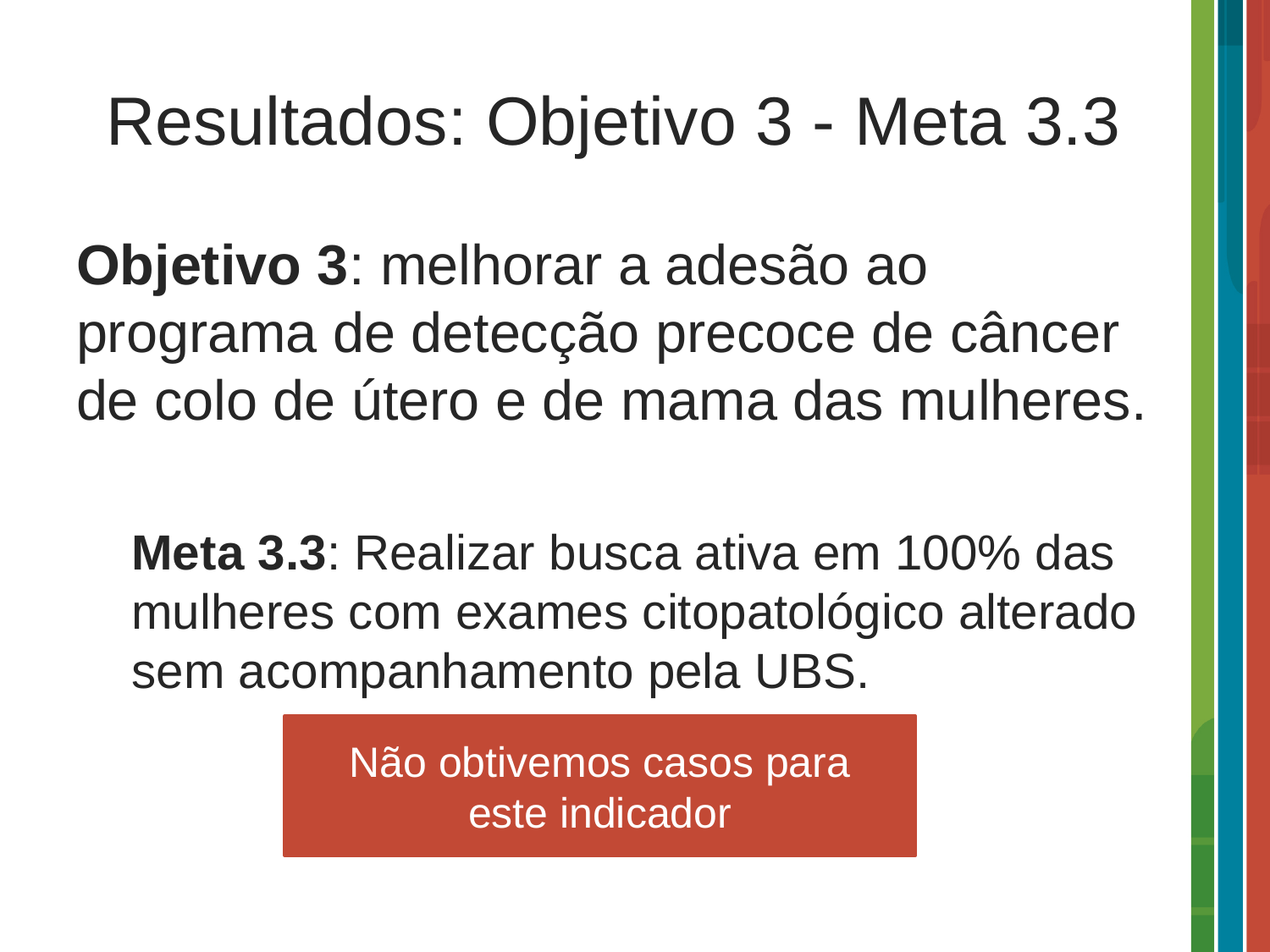

# Resultados: Objetivo 3 - Meta 3.3
Objetivo 3: melhorar a adesão ao programa de detecção precoce de câncer de colo de útero e de mama das mulheres.

Meta 3.3: Realizar busca ativa em 100% das mulheres com exames citopatológico alterado sem acompanhamento pela UBS.

Não obtivemos casos para este indicador